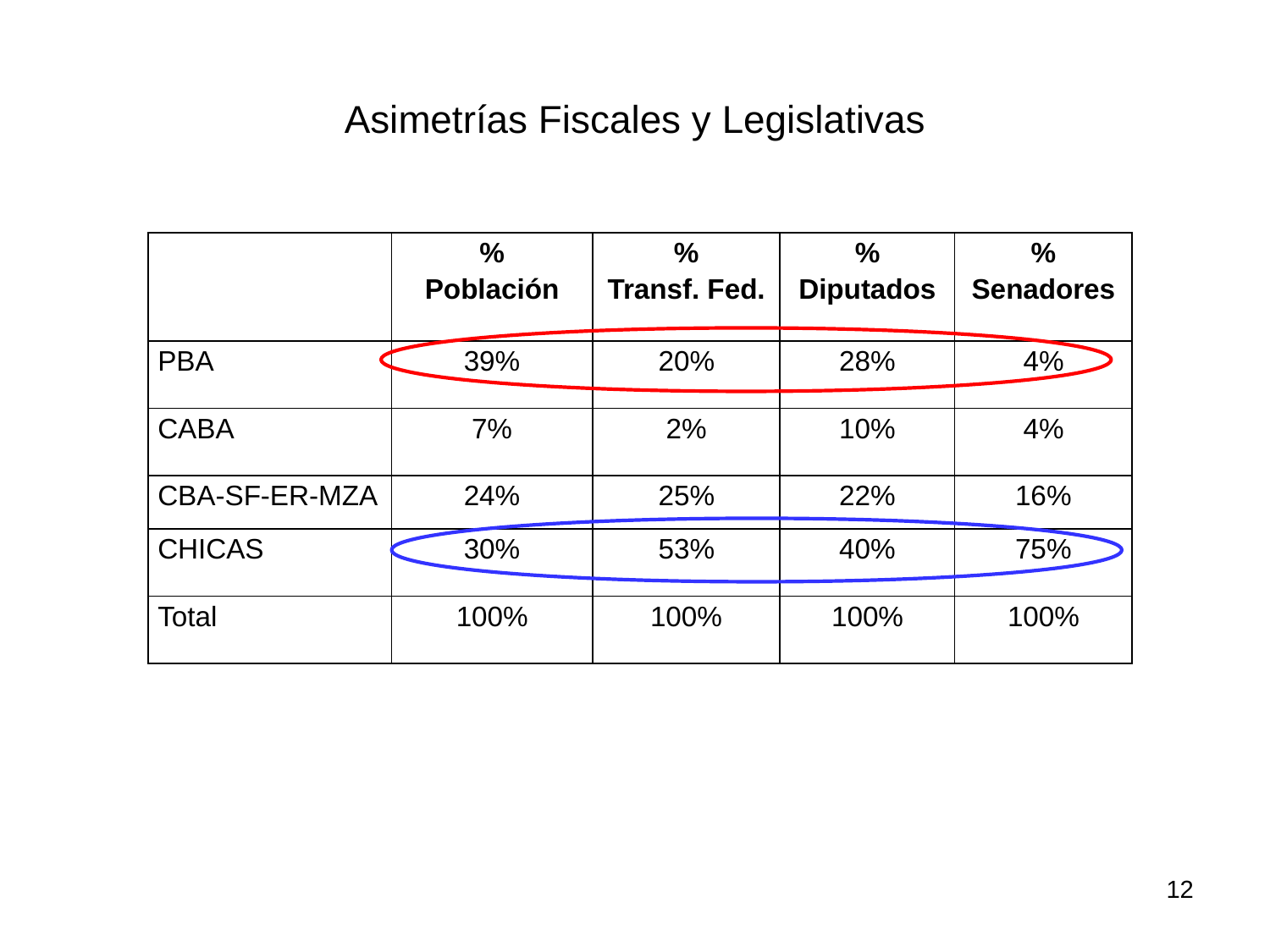

# Asimetrías Fiscales y Legislativas
|  | % Población | % Transf. Fed. | % Diputados | % Senadores |
| --- | --- | --- | --- | --- |
| PBA | 39% | 20% | 28% | 4% |
| CABA | 7% | 2% | 10% | 4% |
| CBA-SF-ER-MZA | 24% | 25% | 22% | 16% |
| CHICAS | 30% | 53% | 40% | 75% |
| Total | 100% | 100% | 100% | 100% |

12